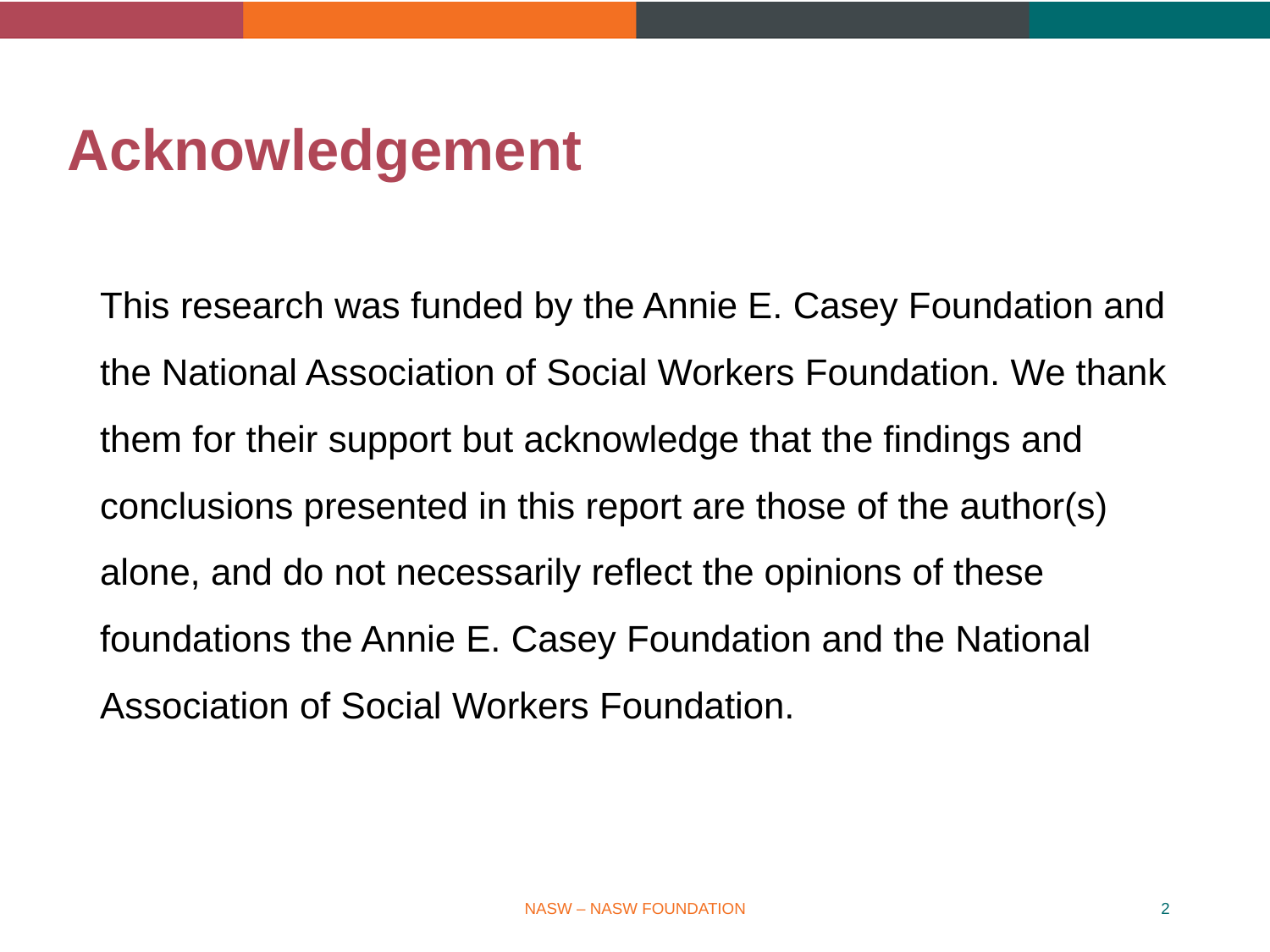

# Acknowledgement
This research was funded by the Annie E. Casey Foundation and the National Association of Social Workers Foundation. We thank them for their support but acknowledge that the findings and conclusions presented in this report are those of the author(s) alone, and do not necessarily reflect the opinions of these foundations the Annie E. Casey Foundation and the National Association of Social Workers Foundation.

NASW – NASW FOUNDATION
2